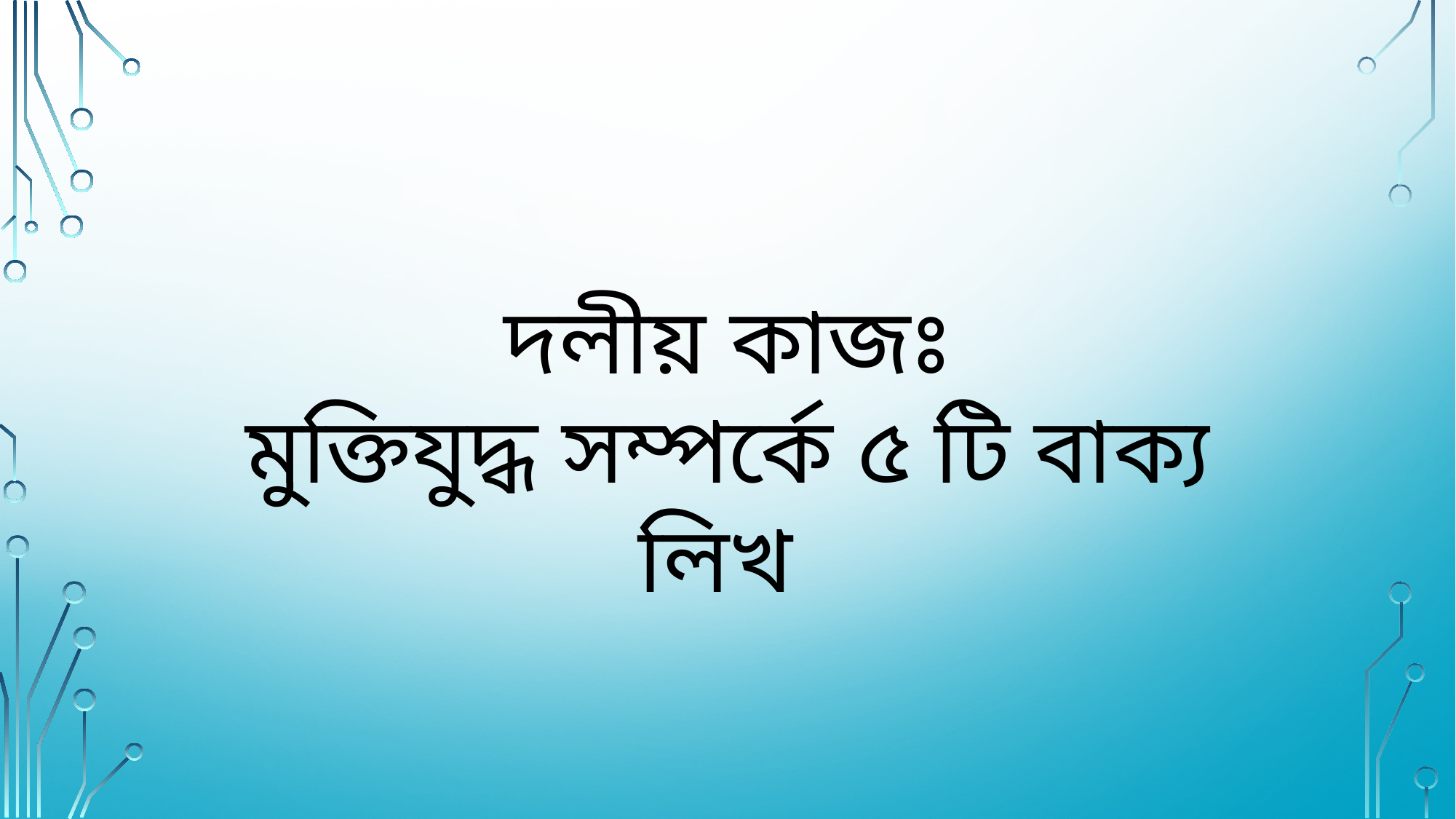

দলীয় কাজঃ
মুক্তিযুদ্ধ সম্পর্কে ৫ টি বাক্য লিখ